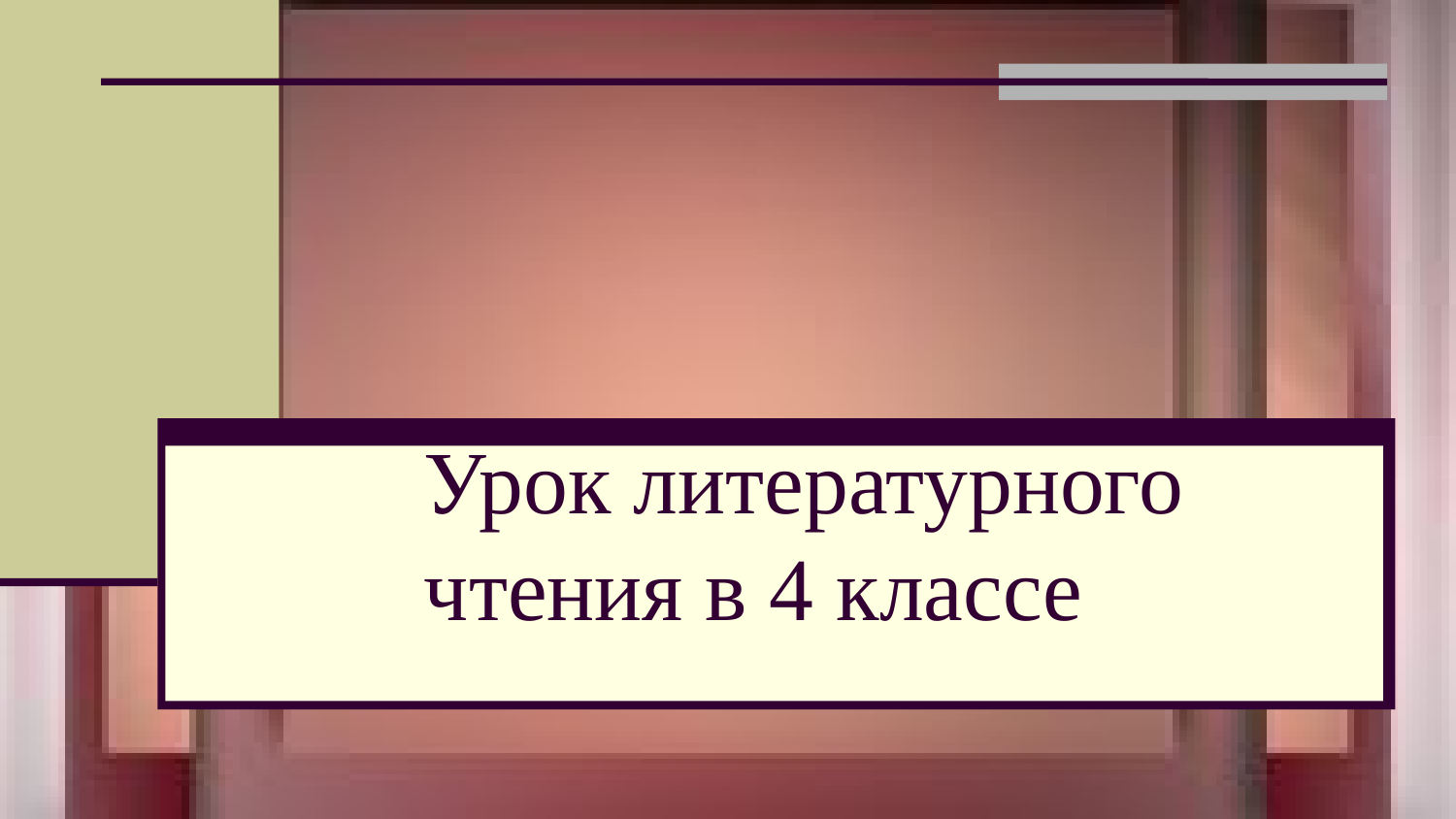

# Урок литературного чтения в 4 классе